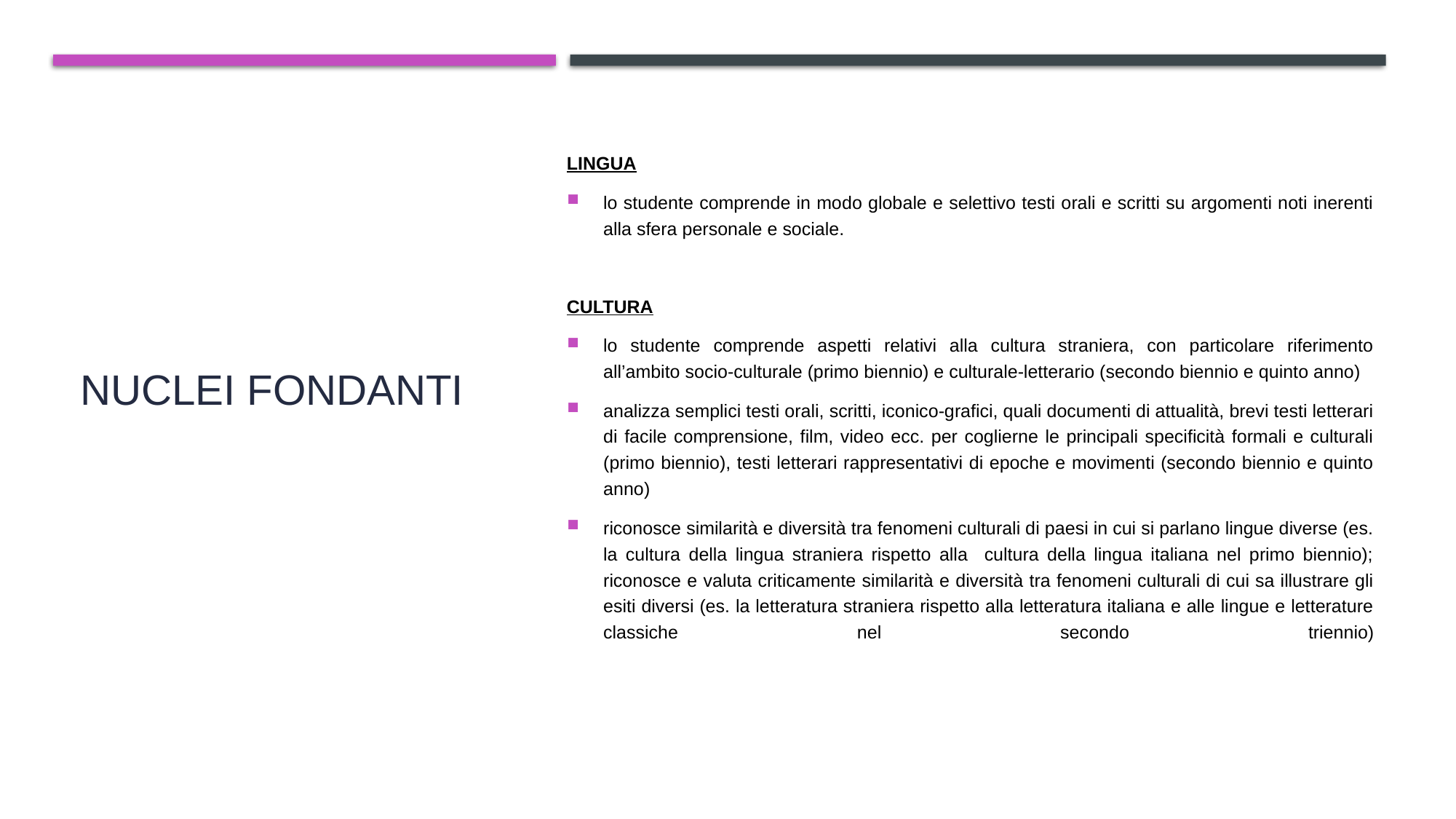

# NUCLEI FONDANTI
LINGUA
lo studente comprende in modo globale e selettivo testi orali e scritti su argomenti noti inerenti alla sfera personale e sociale.

CULTURA
lo studente comprende aspetti relativi alla cultura straniera, con particolare riferimento all’ambito socio-culturale (primo biennio) e culturale-letterario (secondo biennio e quinto anno)
analizza semplici testi orali, scritti, iconico-grafici, quali documenti di attualità, brevi testi letterari di facile comprensione, film, video ecc. per coglierne le principali specificità formali e culturali (primo biennio), testi letterari rappresentativi di epoche e movimenti (secondo biennio e quinto anno)
riconosce similarità e diversità tra fenomeni culturali di paesi in cui si parlano lingue diverse (es. la cultura della lingua straniera rispetto alla  cultura della lingua italiana nel primo biennio); riconosce e valuta criticamente similarità e diversità tra fenomeni culturali di cui sa illustrare gli esiti diversi (es. la letteratura straniera rispetto alla letteratura italiana e alle lingue e letterature classiche nel secondo triennio)